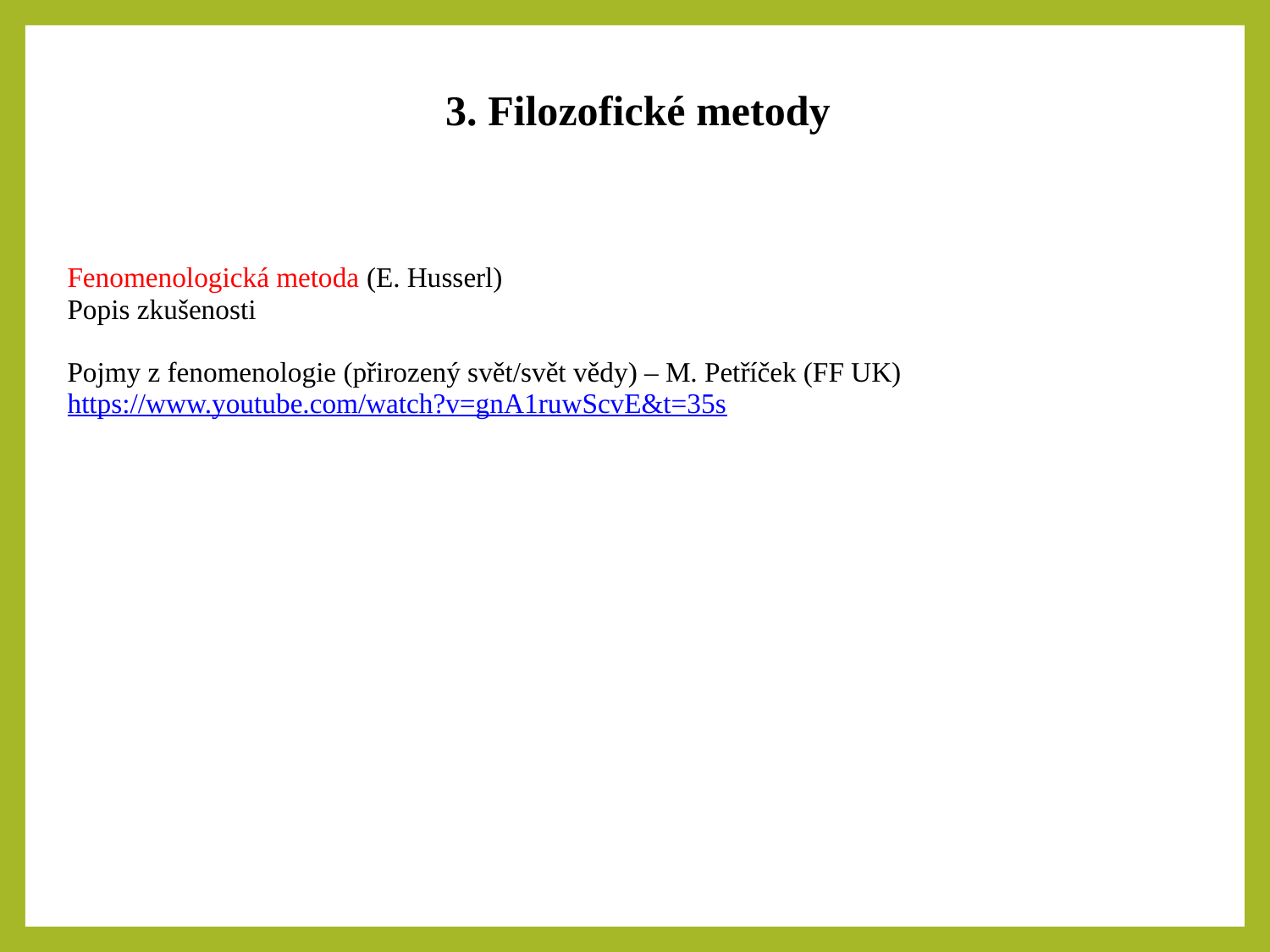

3. Filozofické metody
| Fenomenologická metoda (E. Husserl) Popis zkušenosti Pojmy z fenomenologie (přirozený svět/svět vědy) – M. Petříček (FF UK) https://www.youtube.com/watch?v=gnA1ruwScvE&t=35s |
| --- |
|  |